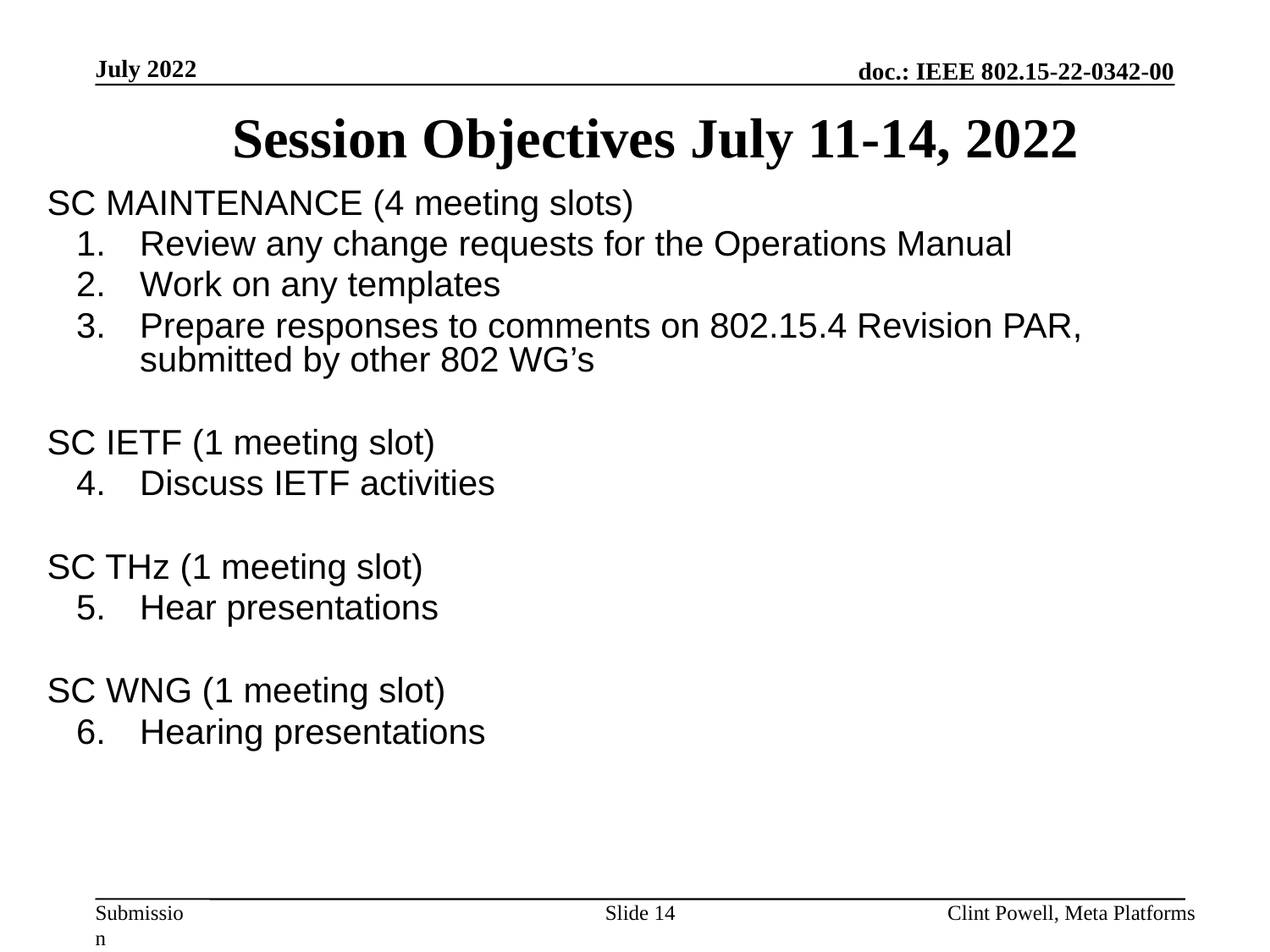

July 2022
Session Objectives July 11-14, 2022

SC MAINTENANCE (4 meeting slots)
Review any change requests for the Operations Manual
Work on any templates
Prepare responses to comments on 802.15.4 Revision PAR, submitted by other 802 WG’s

SC IETF (1 meeting slot)
Discuss IETF activities

SC THz (1 meeting slot)
Hear presentations

SC WNG (1 meeting slot)
Hearing presentations
Slide 14
Clint Powell, Meta Platforms